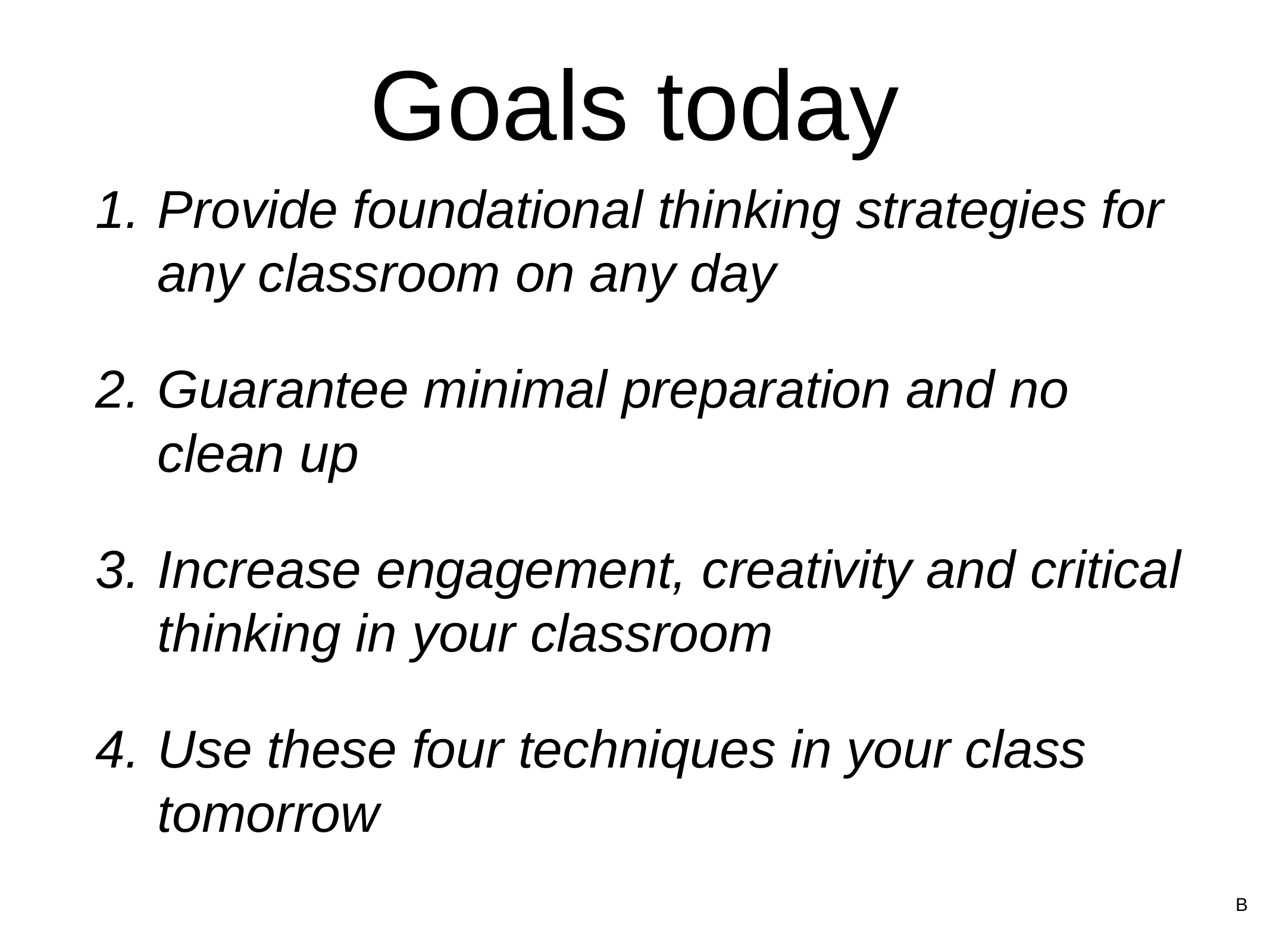

# Goals today
Provide foundational thinking strategies for any classroom on any day
Guarantee minimal preparation and no clean up
Increase engagement, creativity and critical thinking in your classroom
Use these four techniques in your class tomorrow
B